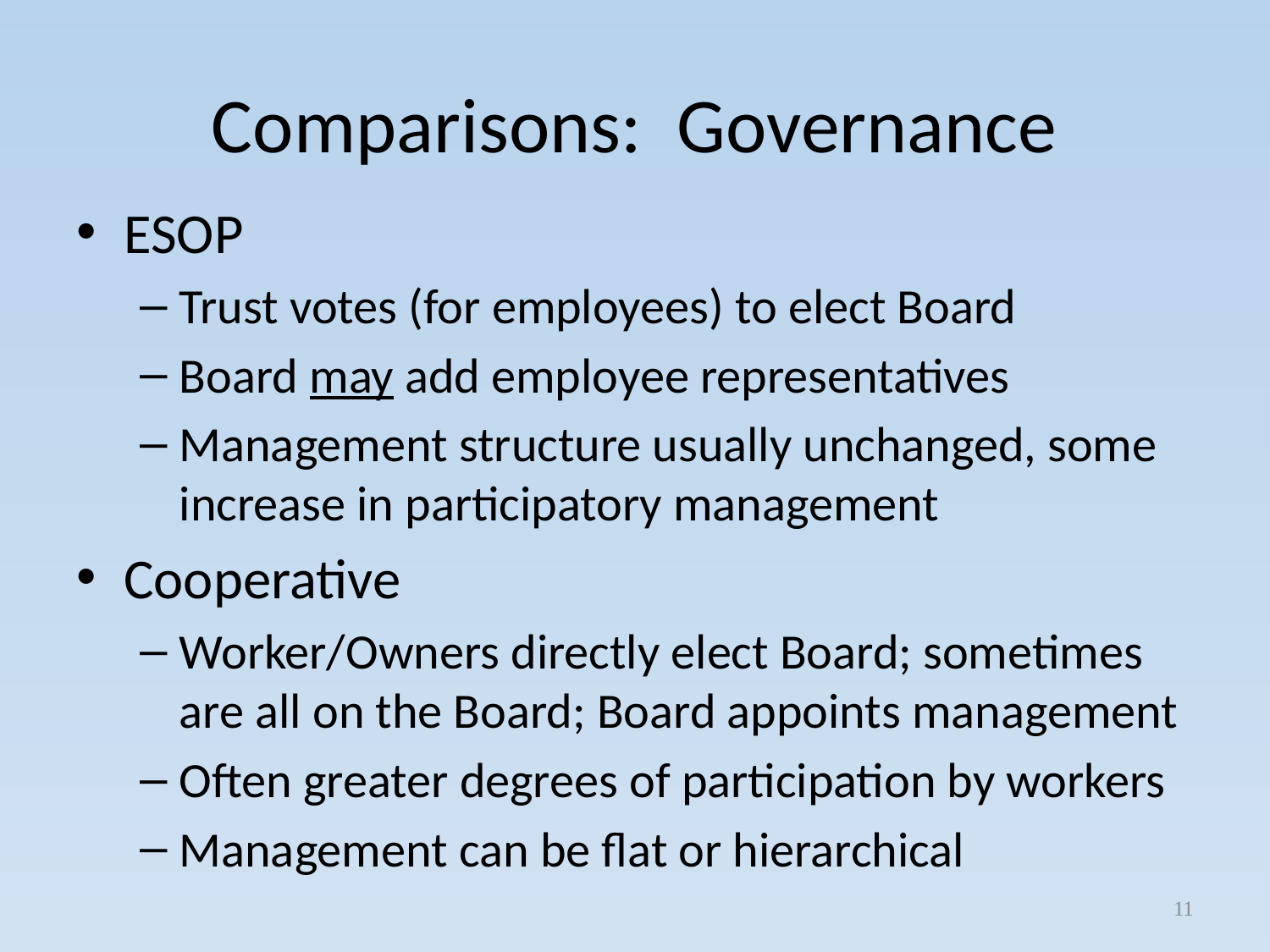

# Comparisons:  Governance
ESOP
Trust votes (for employees) to elect Board
Board may add employee representatives
Management structure usually unchanged, some increase in participatory management
Cooperative
Worker/Owners directly elect Board; sometimes are all on the Board; Board appoints management
Often greater degrees of participation by workers
Management can be flat or hierarchical

11